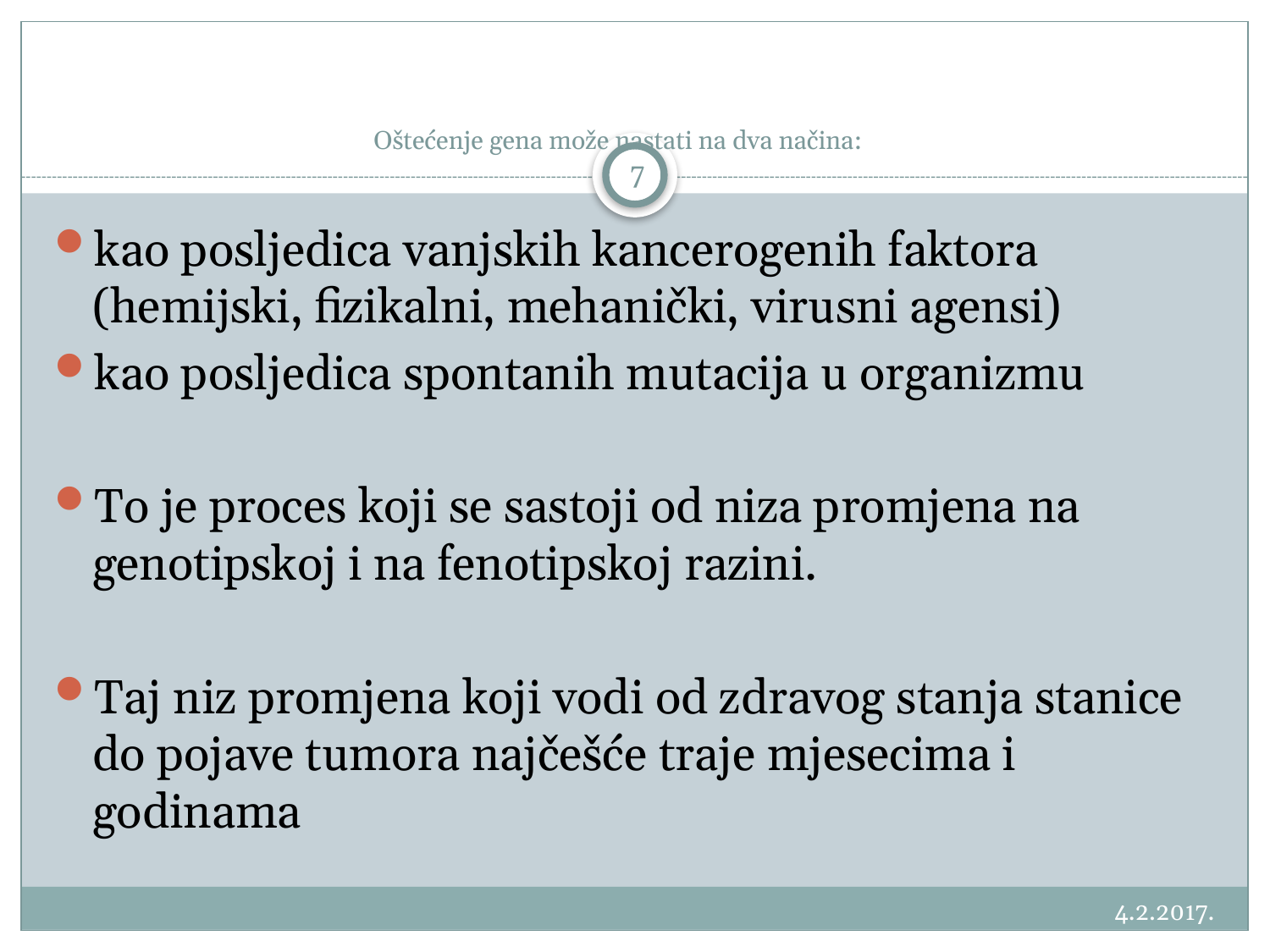

# Oštećenje gena može nastati na dva načina:
7
kao posljedica vanjskih kancerogenih faktora (hemijski, fizikalni, mehanički, virusni agensi)
kao posljedica spontanih mutacija u organizmu

To je proces koji se sastoji od niza promjena na genotipskoj i na fenotipskoj razini.

Taj niz promjena koji vodi od zdravog stanja stanice do pojave tumora najčešće traje mjesecima i godinama

4.2.2017.